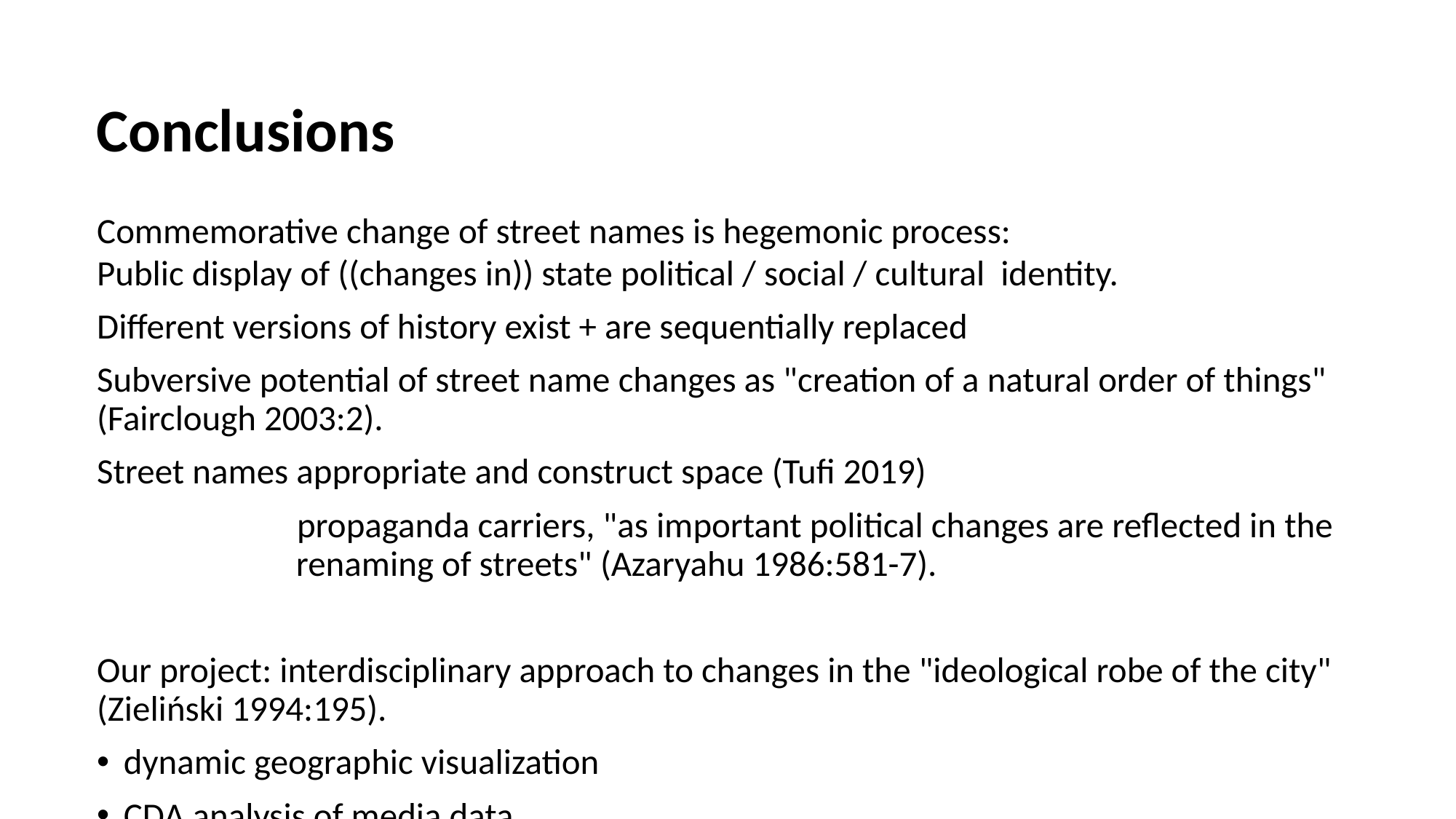

Conclusions
Commemorative change of street names is hegemonic process:
Public display of ((changes in)) state political / social / cultural  identity.
Different versions of history exist + are sequentially replaced
Subversive potential of street name changes as "creation of a natural order of things" (Fairclough 2003:2).
Street names appropriate and construct space (Tufi 2019)
                         propaganda carriers, "as important political changes are reflected in the renaming of streets" (Azaryahu 1986:581-7).

Our project: interdisciplinary approach to changes in the "ideological robe of the city" (Zieliński 1994:195).
dynamic geographic visualization
CDA analysis of media data.